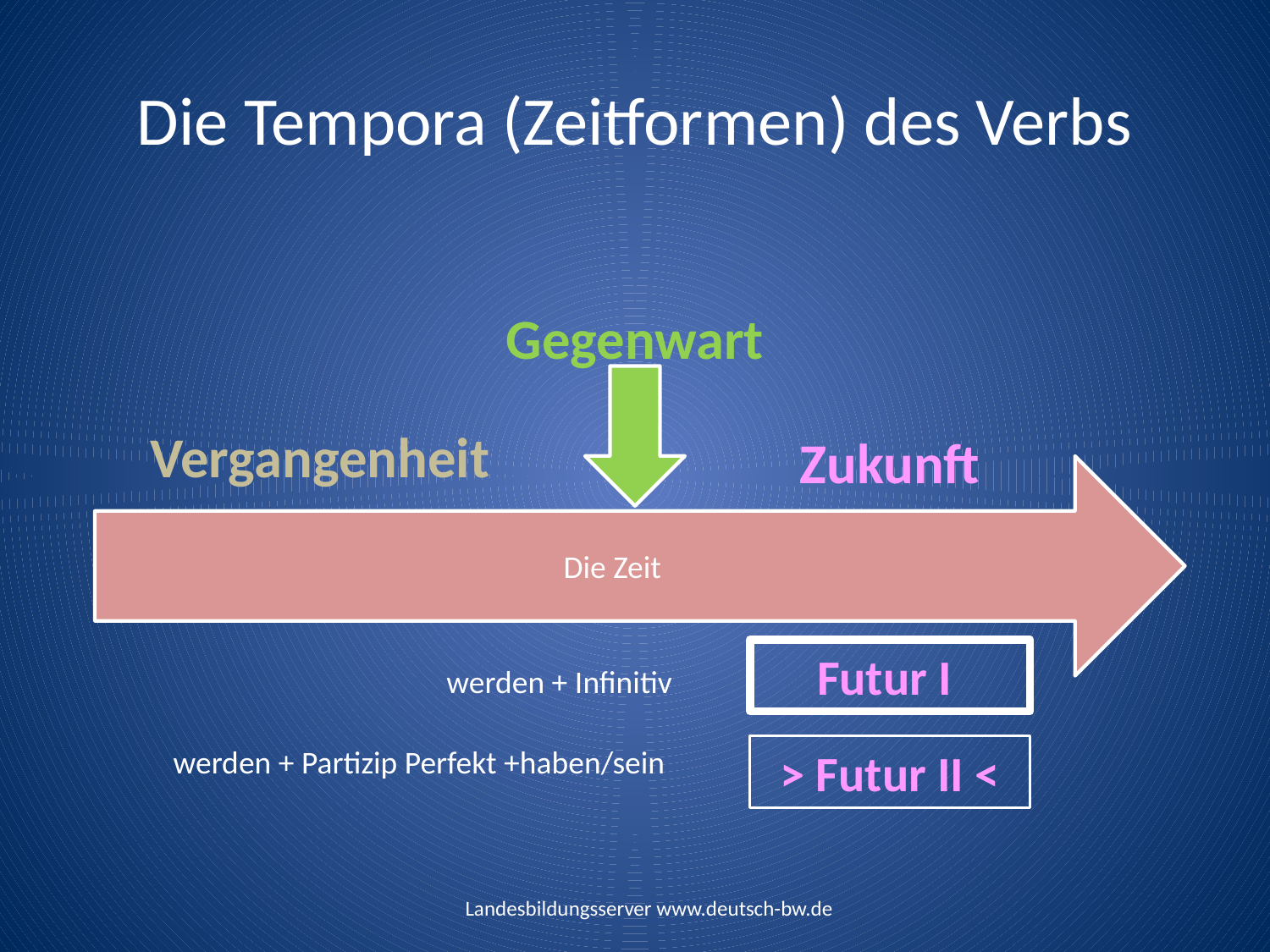

# Die Tempora (Zeitformen) des Verbs
Gegenwart

Vergangenheit
Zukunft
Die Zeit
Futur I
werden + Infinitiv
werden + Partizip Perfekt +haben/sein
> Futur II <
Landesbildungsserver www.deutsch-bw.de